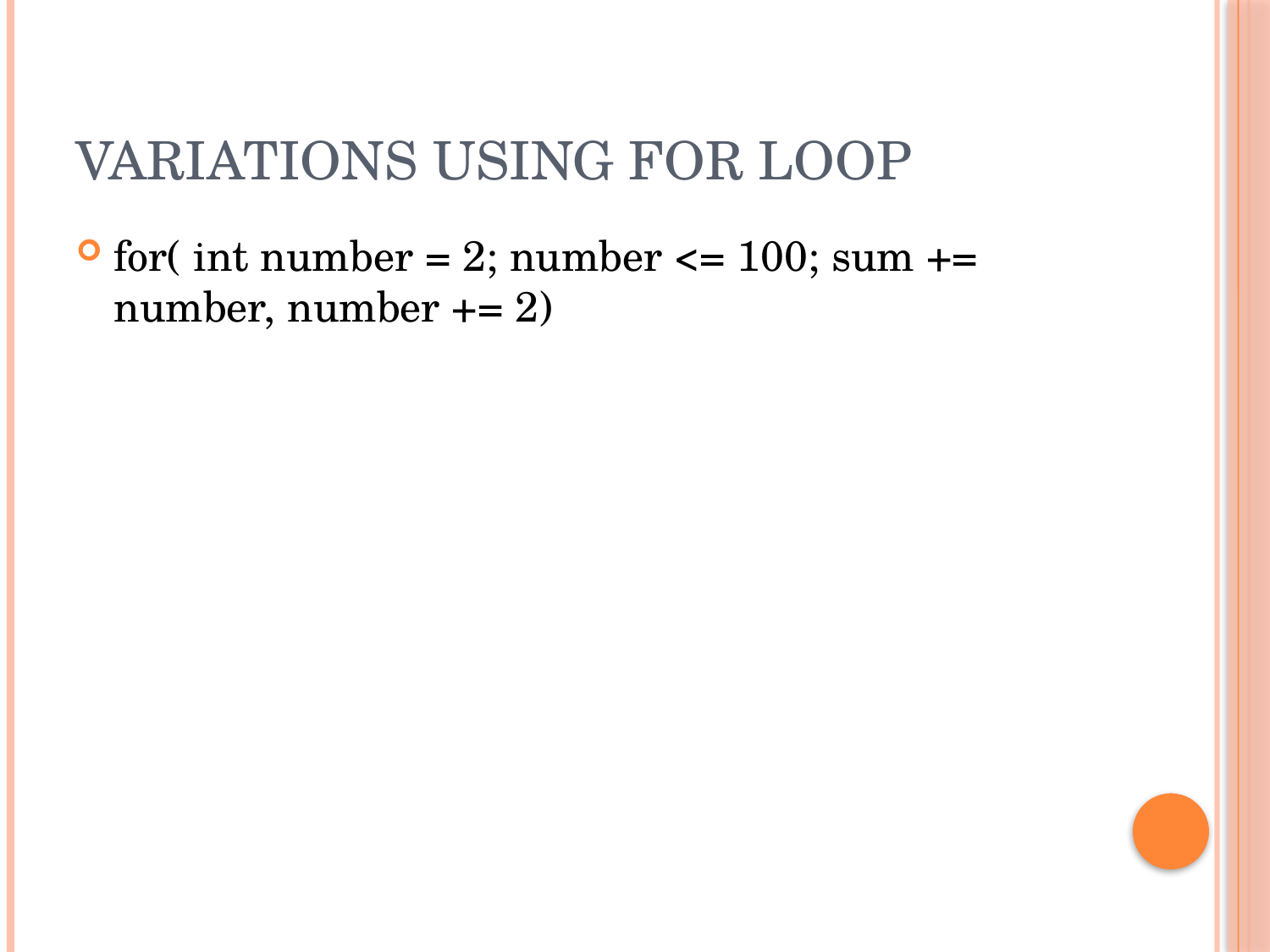

# Variations using for loop
for( int number = 2; number <= 100; sum += number, number += 2)